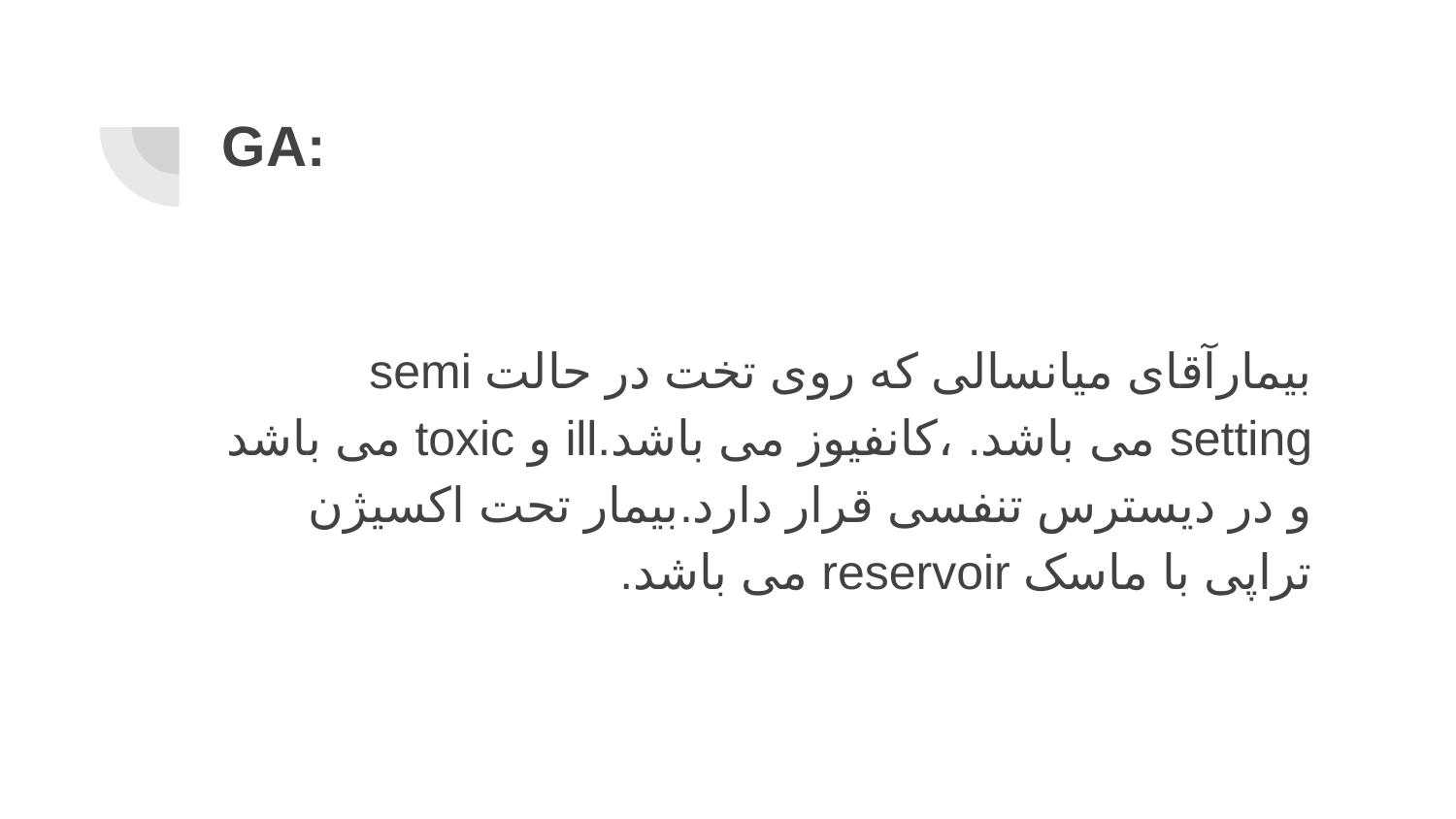

# GA:
بیمارآقای میانسالی که روی تخت در حالت semi setting می باشد. ،کانفیوز می باشد.ill و toxic می باشد و در دیسترس تنفسی قرار دارد.بیمار تحت اکسیژن تراپی با ماسک reservoir می باشد.